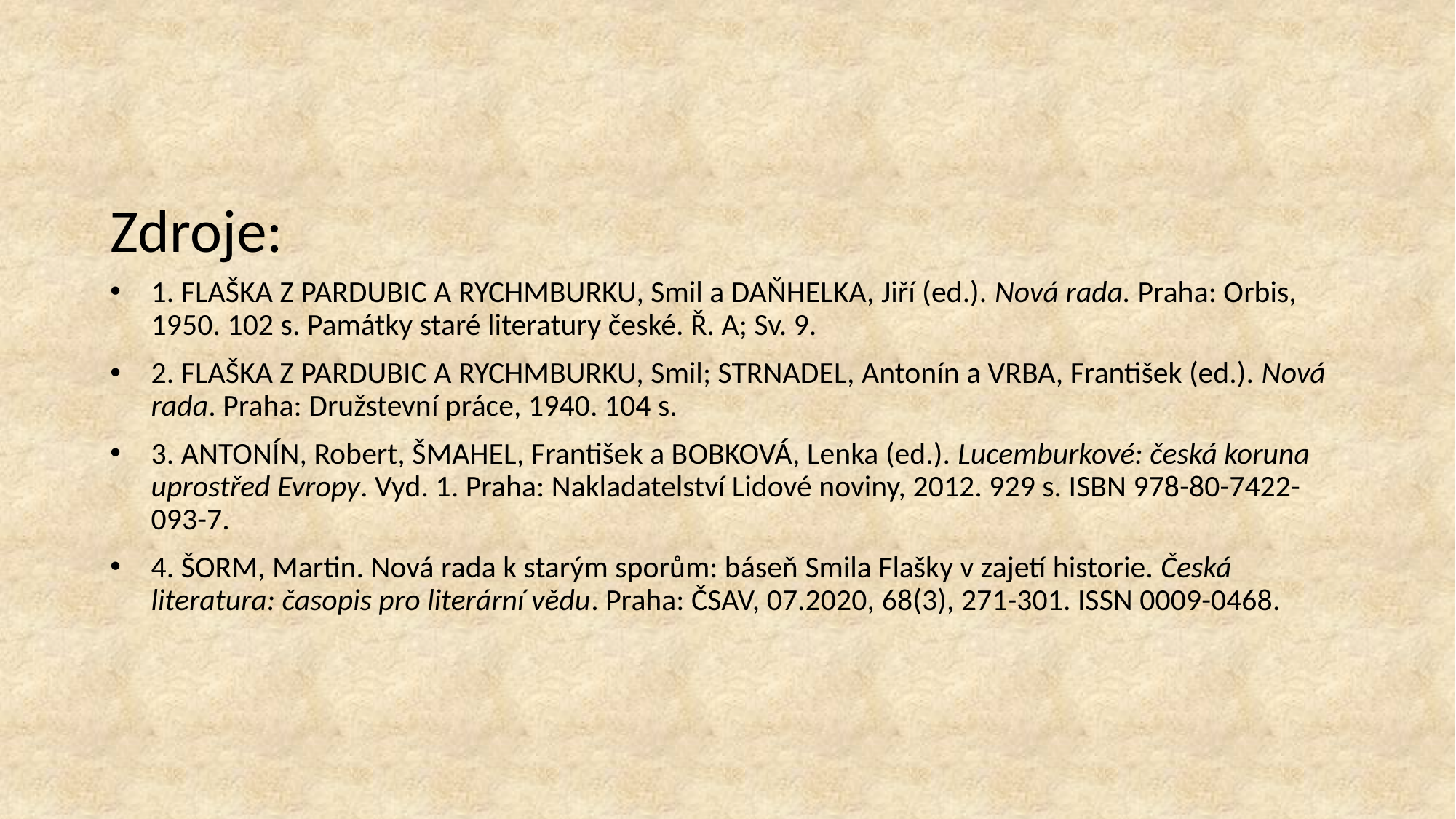

# Zdroje:
1. FLAŠKA Z PARDUBIC A RYCHMBURKU, Smil a DAŇHELKA, Jiří (ed.). Nová rada. Praha: Orbis, 1950. 102 s. Památky staré literatury české. Ř. A; Sv. 9.
2. FLAŠKA Z PARDUBIC A RYCHMBURKU, Smil; STRNADEL, Antonín a VRBA, František (ed.). Nová rada. Praha: Družstevní práce, 1940. 104 s.
3. ANTONÍN, Robert, ŠMAHEL, František a BOBKOVÁ, Lenka (ed.). Lucemburkové: česká koruna uprostřed Evropy. Vyd. 1. Praha: Nakladatelství Lidové noviny, 2012. 929 s. ISBN 978-80-7422-093-7.
4. ŠORM, Martin. Nová rada k starým sporům: báseň Smila Flašky v zajetí historie. Česká literatura: časopis pro literární vědu. Praha: ČSAV, 07.2020, 68(3), 271-301. ISSN 0009-0468.